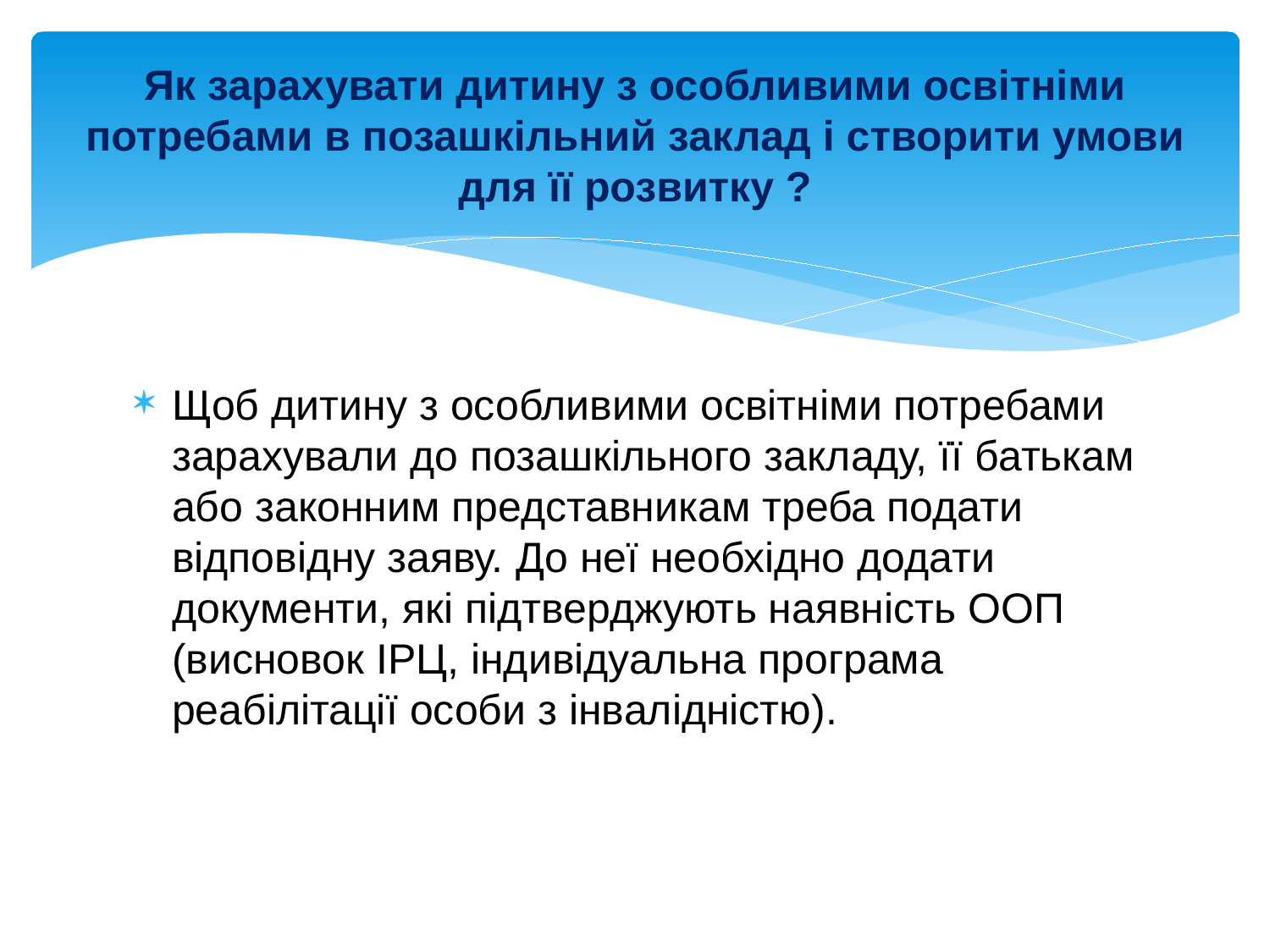

# Як зарахувати дитину з особливими освітніми потребами в позашкільний заклад і створити умови для її розвитку ?
Щоб дитину з особливими освітніми потребами зарахували до позашкільного закладу, її батькам або законним представникам треба подати відповідну заяву. До неї необхідно додати документи, які підтверджують наявність ООП (висновок ІРЦ, індивідуальна програма реабілітації особи з інвалідністю).